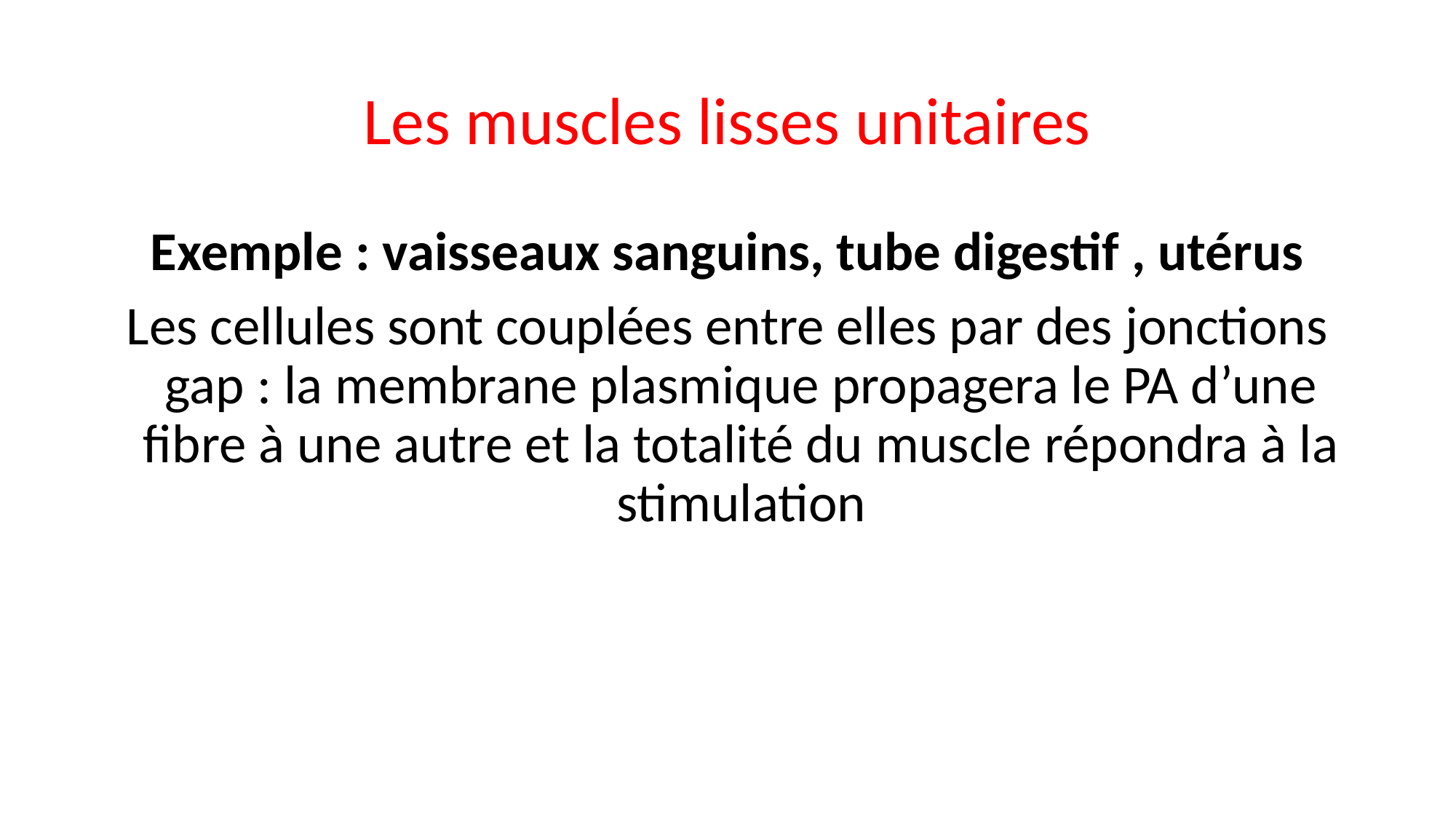

# Les muscles lisses unitaires
Exemple : vaisseaux sanguins, tube digestif , utérus
Les cellules sont couplées entre elles par des jonctions gap : la membrane plasmique propagera le PA d’une fibre à une autre et la totalité du muscle répondra à la stimulation